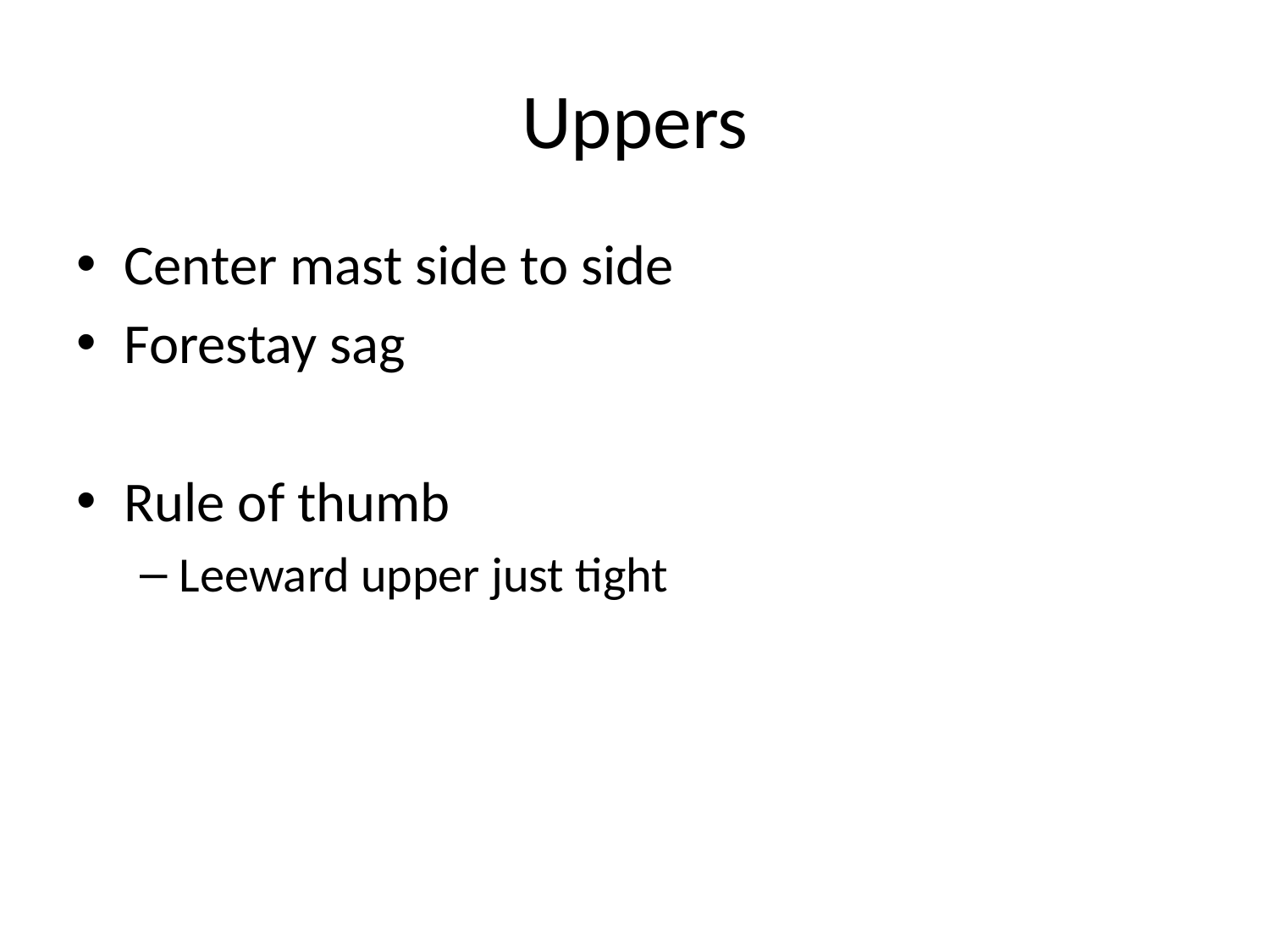

# Uppers
Center mast side to side
Forestay sag

Rule of thumb
Leeward upper just tight